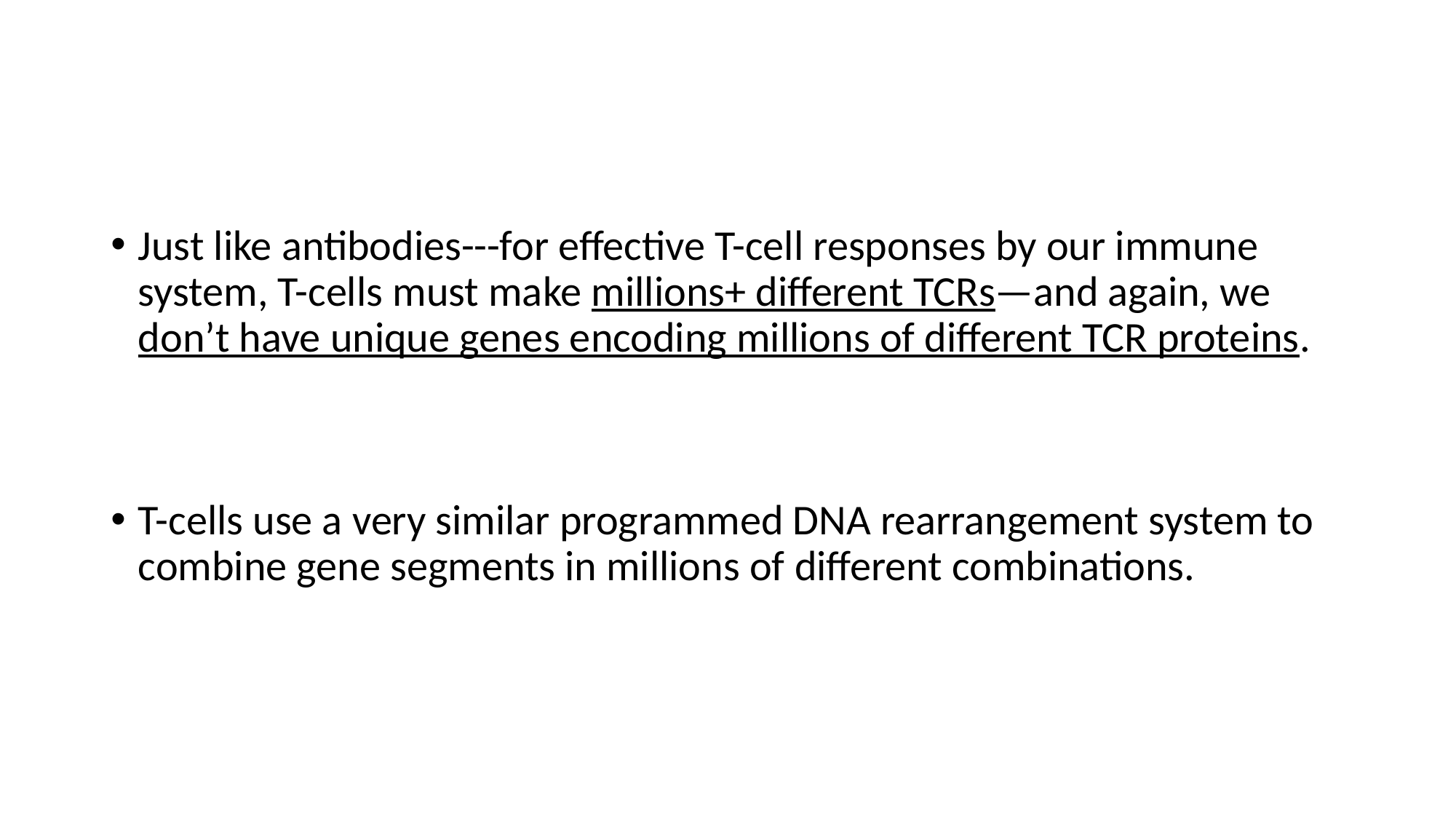

#
Just like antibodies---for effective T-cell responses by our immune system, T-cells must make millions+ different TCRs—and again, we don’t have unique genes encoding millions of different TCR proteins.

T-cells use a very similar programmed DNA rearrangement system to combine gene segments in millions of different combinations.